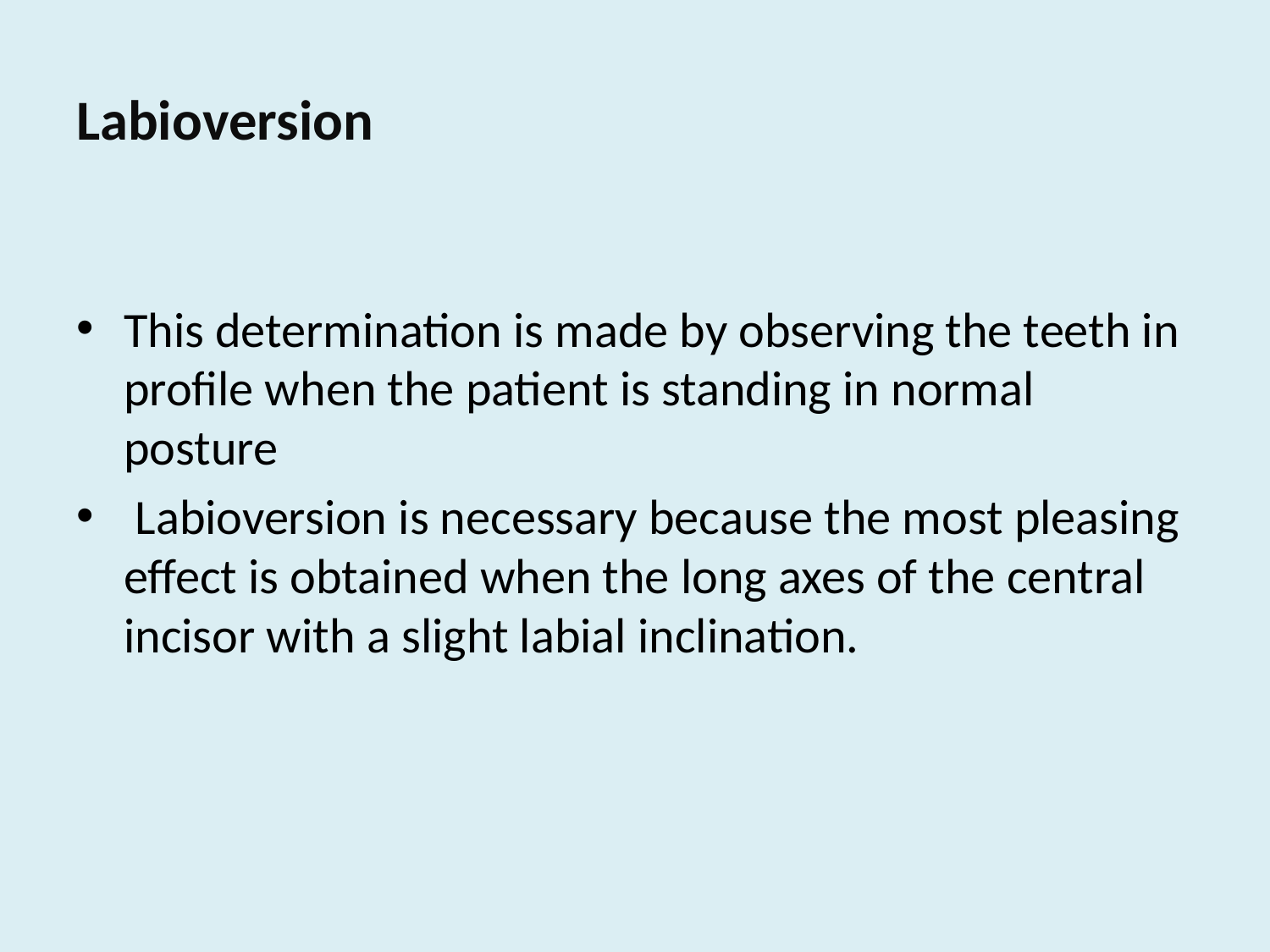

# Labioversion

This determination is made by observing the teeth in profile when the patient is standing in normal posture
 Labioversion is necessary because the most pleasing effect is obtained when the long axes of the central incisor with a slight labial inclination.